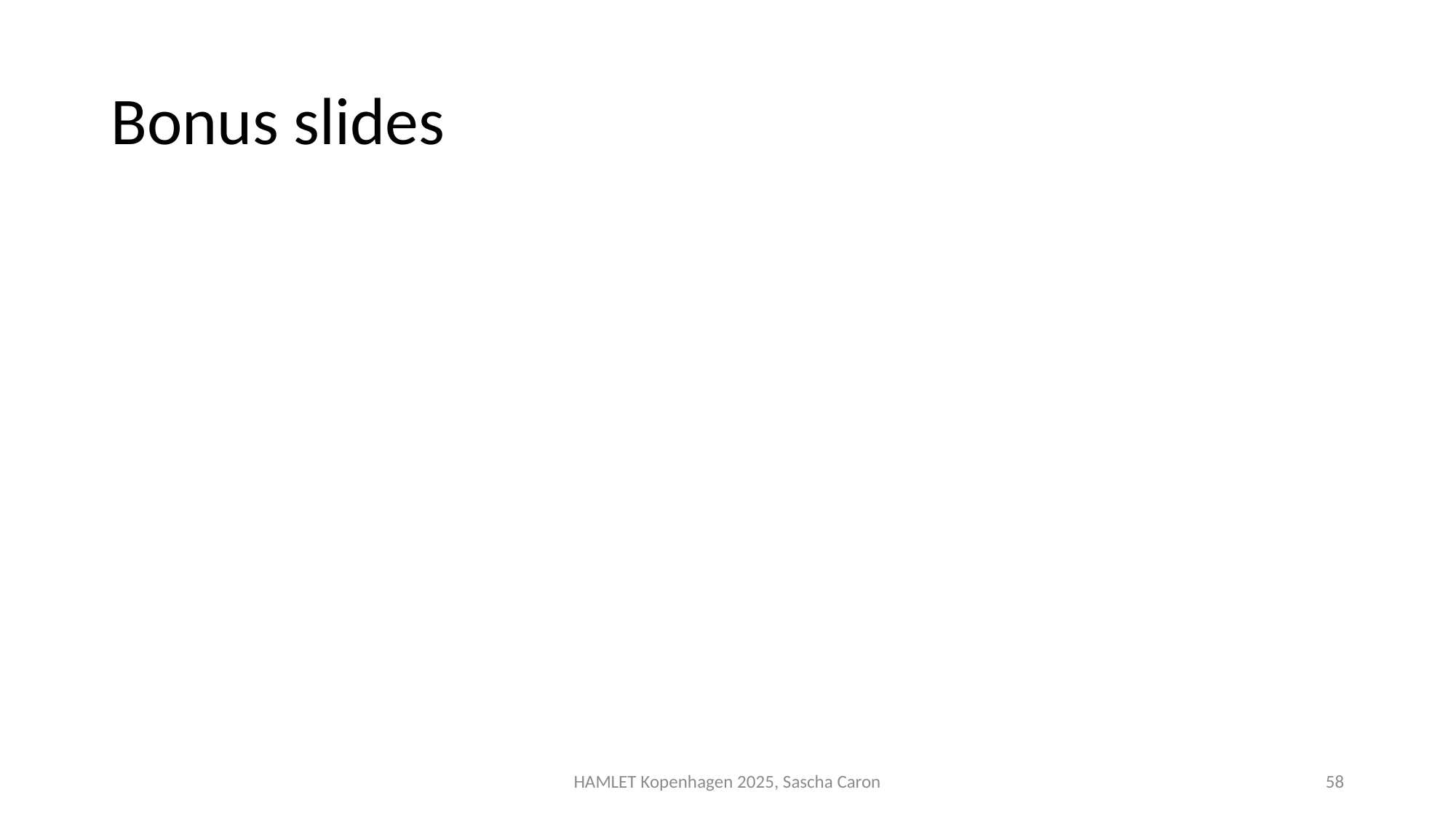

# Bonus slides

HAMLET Kopenhagen 2025, Sascha Caron
58